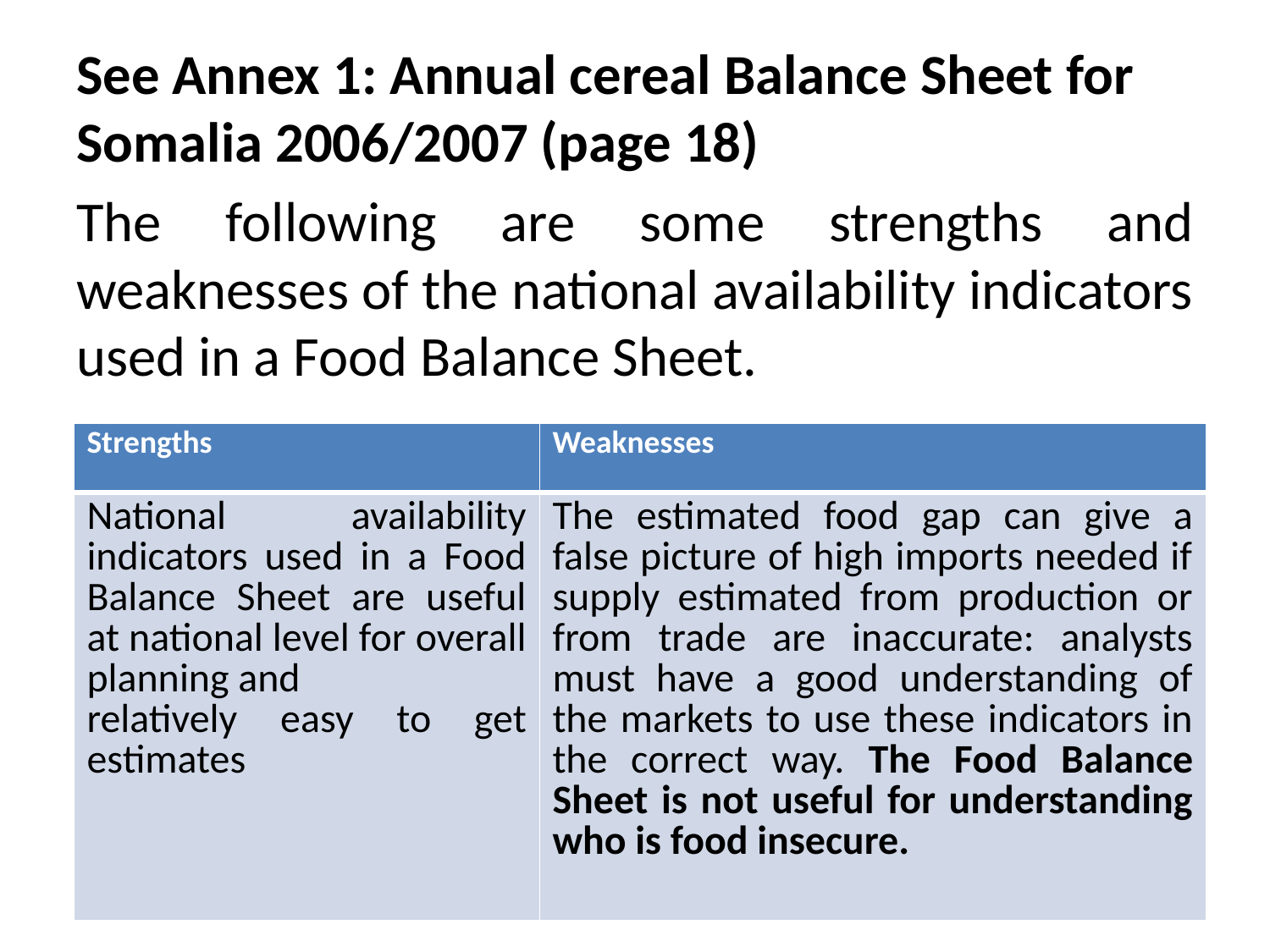

See Annex 1: Annual cereal Balance Sheet for Somalia 2006/2007 (page 18)
The following are some strengths and weaknesses of the national availability indicators used in a Food Balance Sheet.

| Strengths | Weaknesses |
| --- | --- |
| National availability indicators used in a Food Balance Sheet are useful at national level for overall planning and relatively easy to get estimates | The estimated food gap can give a false picture of high imports needed if supply estimated from production or from trade are inaccurate: analysts must have a good understanding of the markets to use these indicators in the correct way. The Food Balance Sheet is not useful for understanding who is food insecure. |